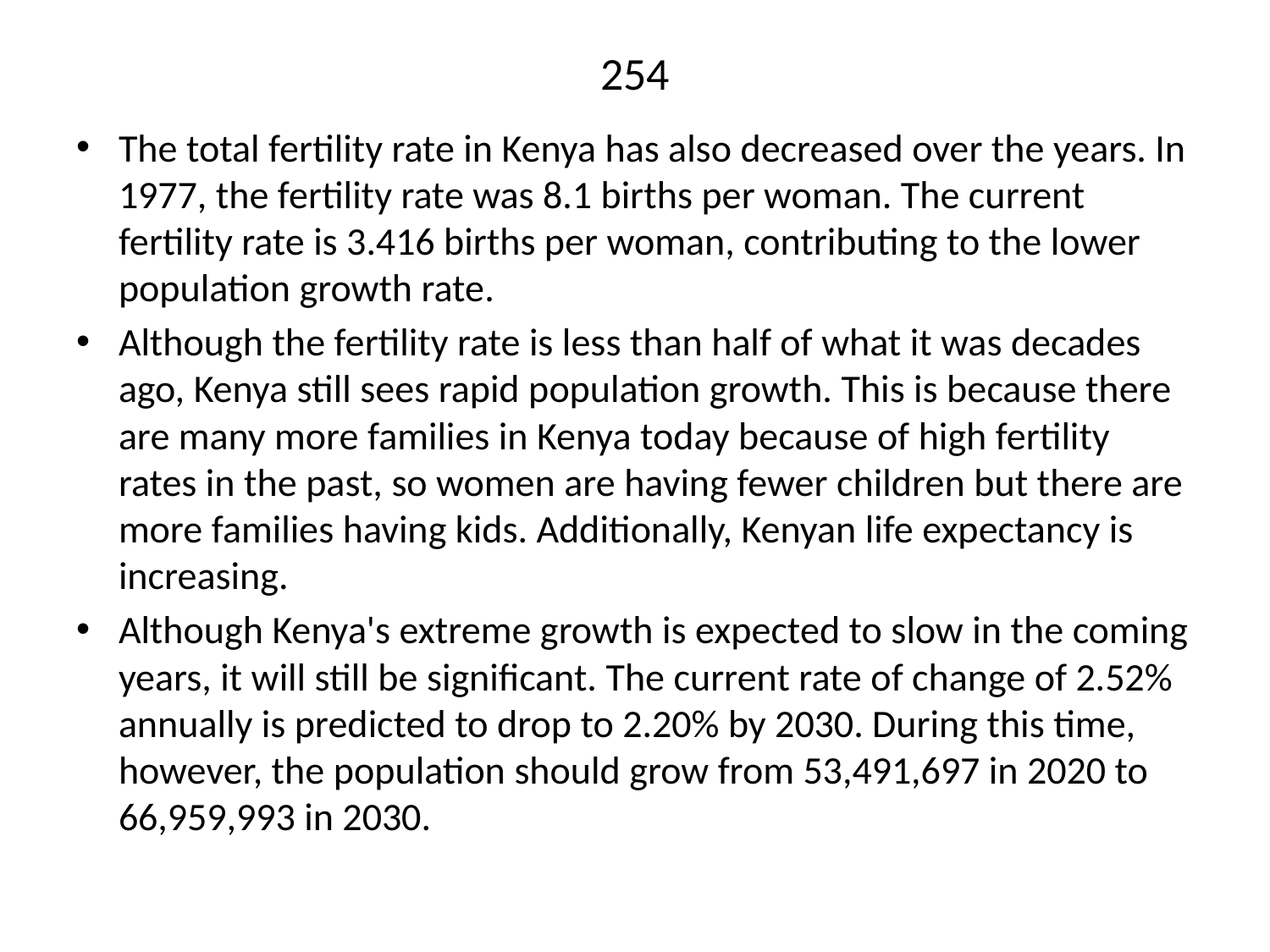

# 254
The total fertility rate in Kenya has also decreased over the years. In 1977, the fertility rate was 8.1 births per woman. The current fertility rate is 3.416 births per woman, contributing to the lower population growth rate.
Although the fertility rate is less than half of what it was decades ago, Kenya still sees rapid population growth. This is because there are many more families in Kenya today because of high fertility rates in the past, so women are having fewer children but there are more families having kids. Additionally, Kenyan life expectancy is increasing.
Although Kenya's extreme growth is expected to slow in the coming years, it will still be significant. The current rate of change of 2.52% annually is predicted to drop to 2.20% by 2030. During this time, however, the population should grow from 53,491,697 in 2020 to 66,959,993 in 2030.